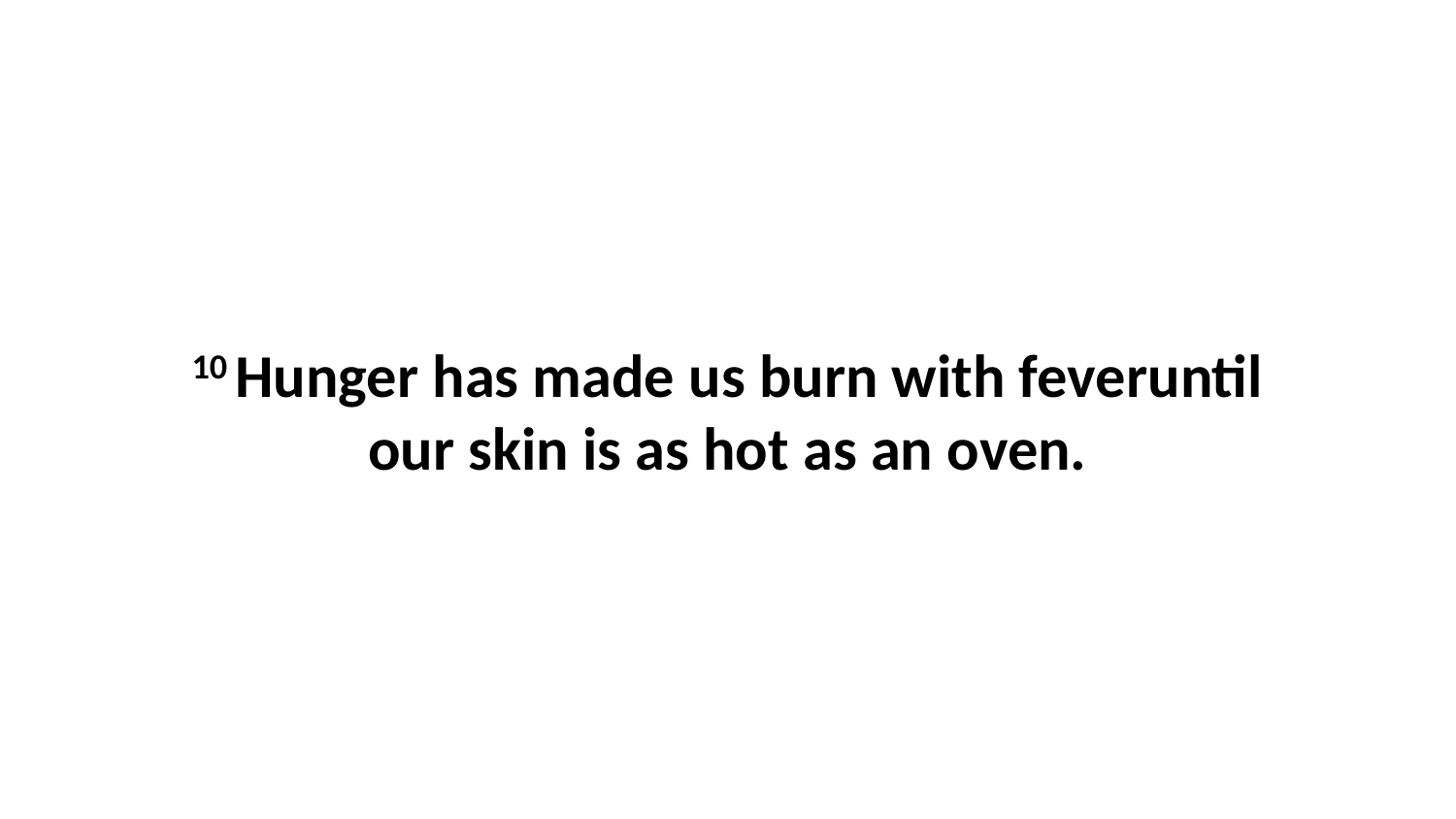

10 Hunger has made us burn with feveruntil our skin is as hot as an oven.